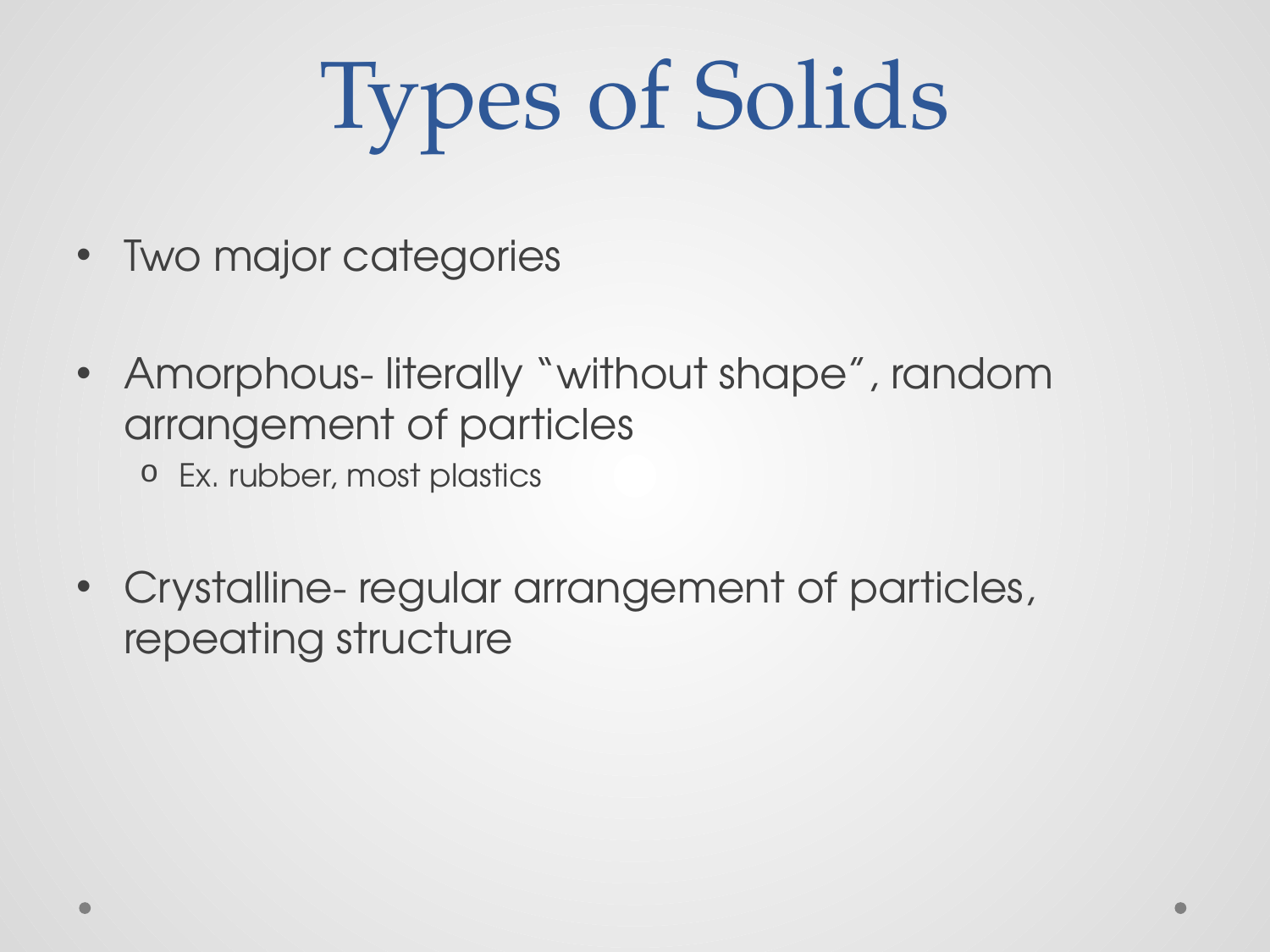

# Types of Solids
Two major categories

Amorphous- literally “without shape”, random arrangement of particles
Ex. rubber, most plastics

Crystalline- regular arrangement of particles, repeating structure